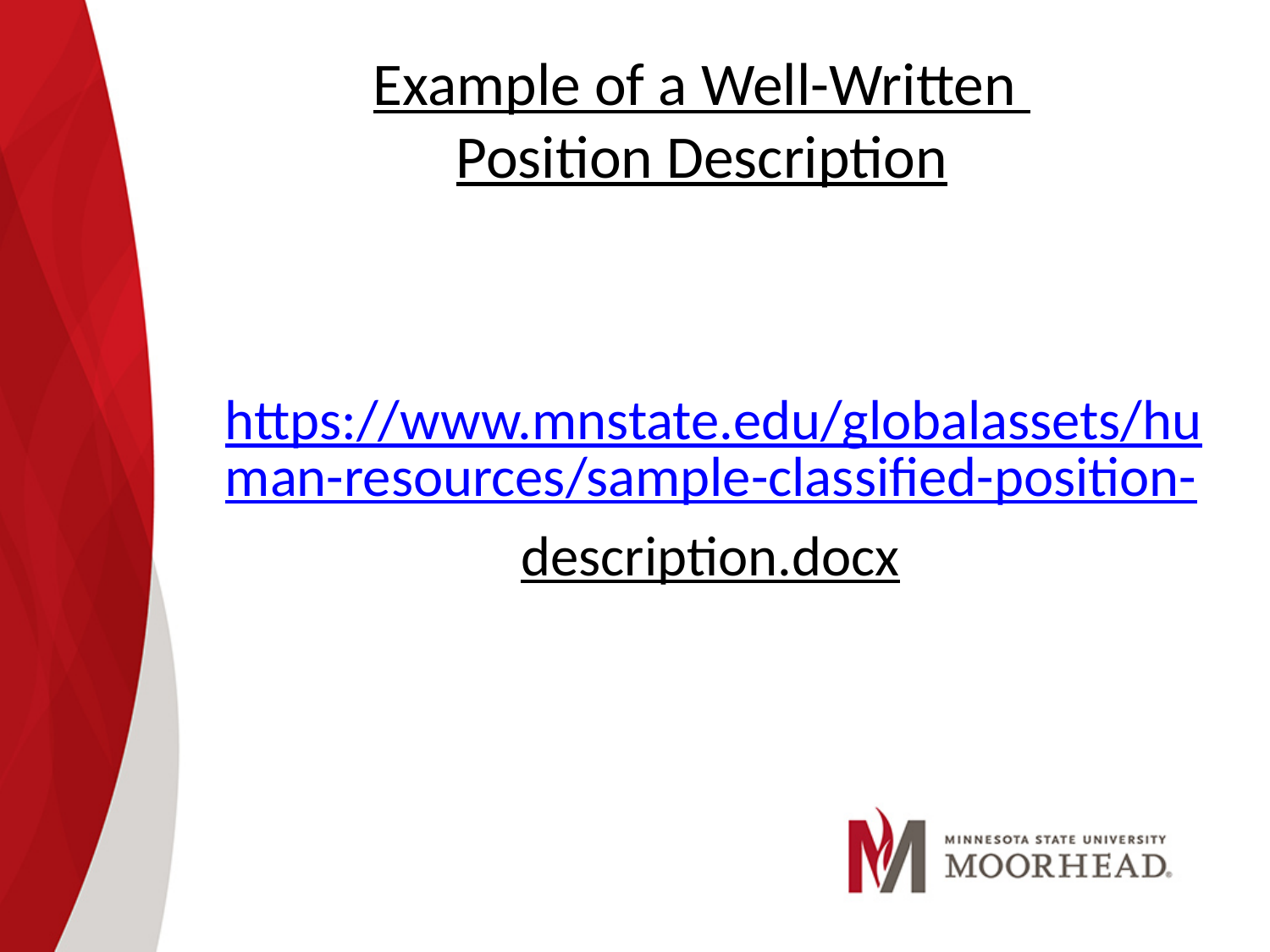

# Example of a Well-Written Position Description
https://www.mnstate.edu/globalassets/human-resources/sample-classified-position-
description.docx